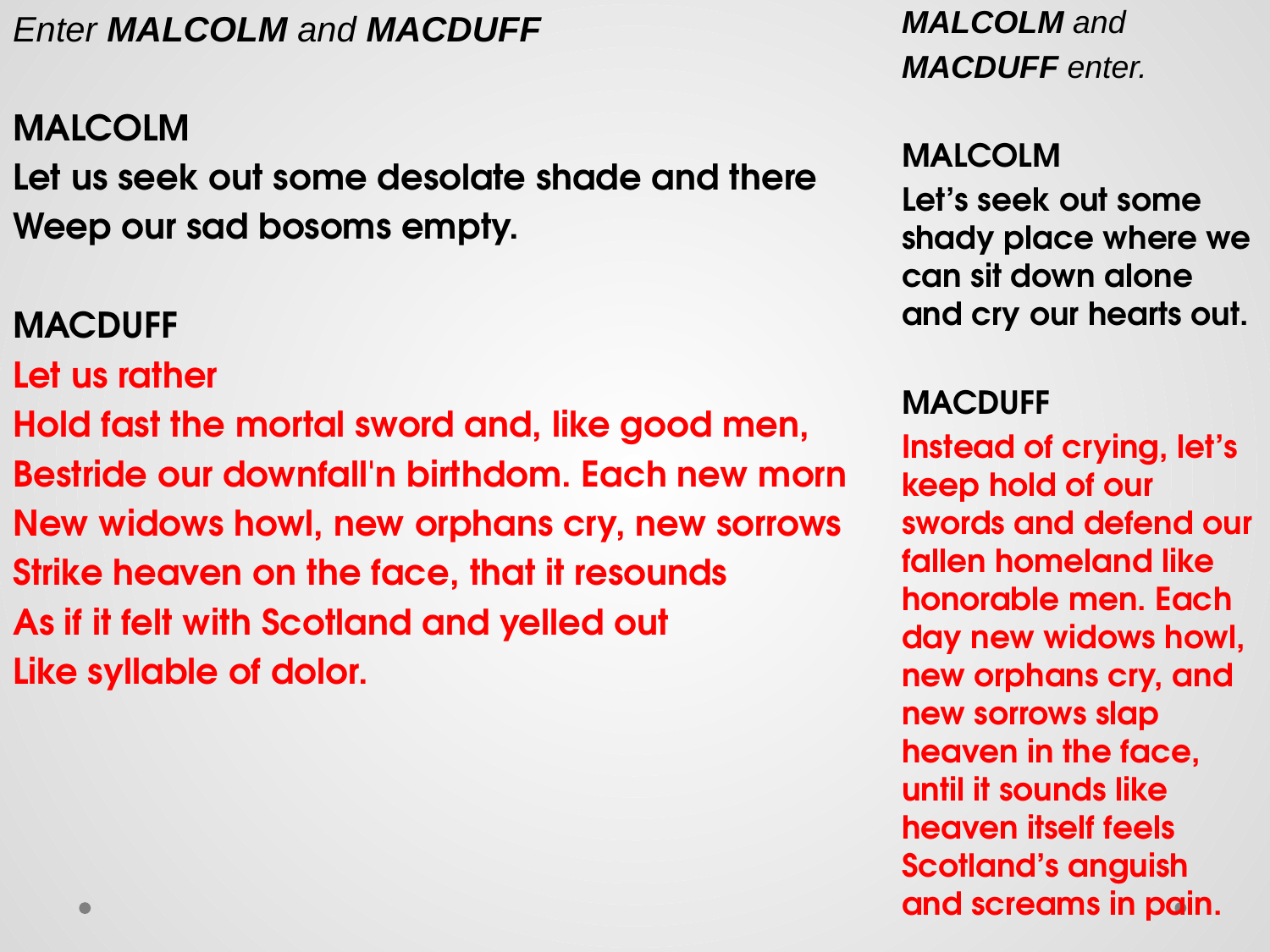

Enter MALCOLM and MACDUFF

MALCOLM
Let us seek out some desolate shade and there
Weep our sad bosoms empty.

MACDUFF
Let us rather
Hold fast the mortal sword and, like good men,
Bestride our downfall'n birthdom. Each new morn
New widows howl, new orphans cry, new sorrows
Strike heaven on the face, that it resounds
As if it felt with Scotland and yelled out
Like syllable of dolor.
MALCOLM and
MACDUFF enter.

MALCOLM
Let’s seek out some shady place where we can sit down alone and cry our hearts out.

MACDUFF
Instead of crying, let’s keep hold of our swords and defend our fallen homeland like honorable men. Each day new widows howl, new orphans cry, and new sorrows slap heaven in the face, until it sounds like heaven itself feels Scotland’s anguish and screams in pain.